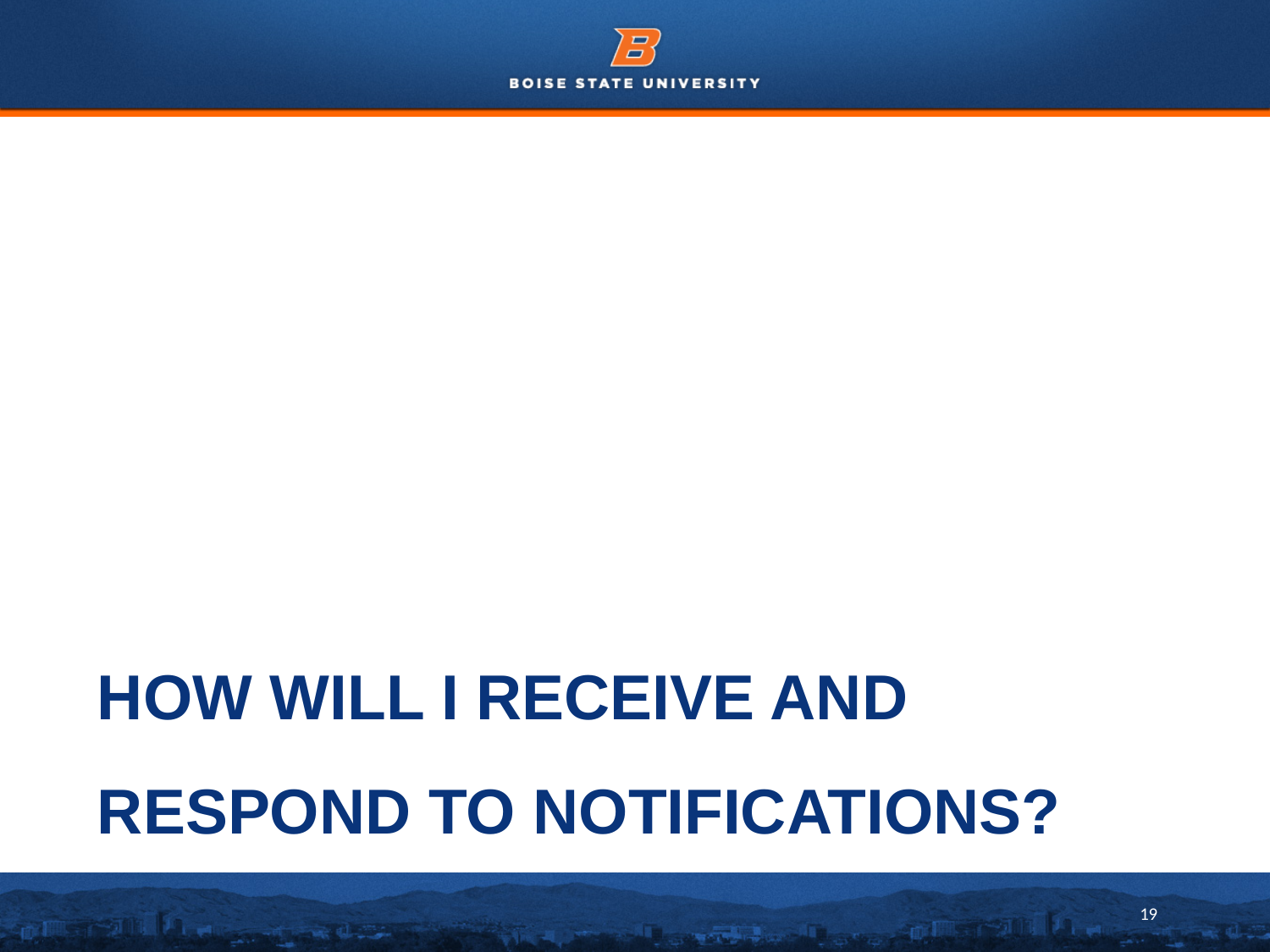

# How will I receive and respond to notifications?